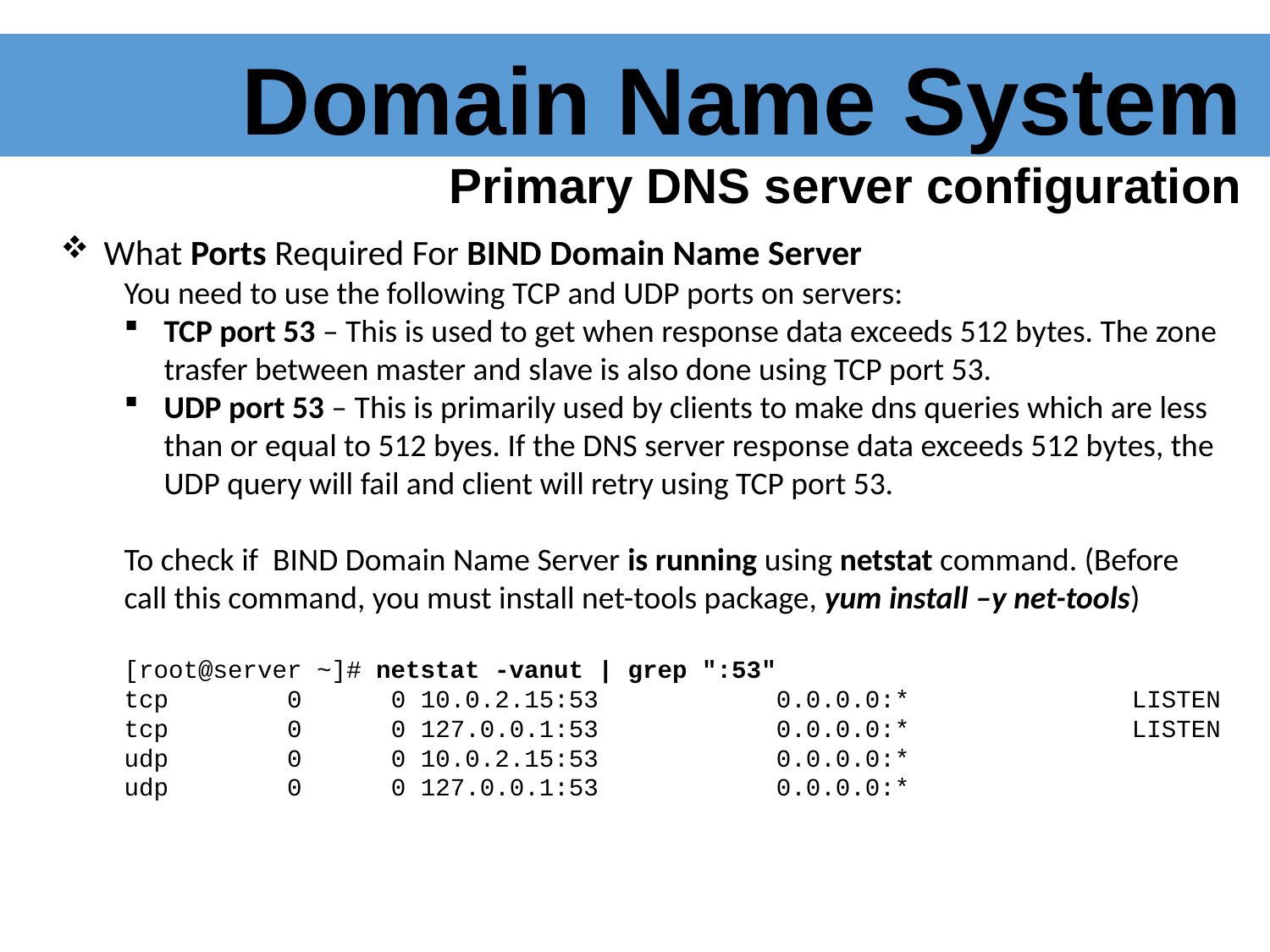

Domain Name System
Primary DNS server configuration
  What Ports Required For BIND Domain Name Server
You need to use the following TCP and UDP ports on servers:
TCP port 53 – This is used to get when response data exceeds 512 bytes. The zone trasfer between master and slave is also done using TCP port 53.
UDP port 53 – This is primarily used by clients to make dns queries which are less than or equal to 512 byes. If the DNS server response data exceeds 512 bytes, the UDP query will fail and client will retry using TCP port 53.

To check if  BIND Domain Name Server is running using netstat command. (Before call this command, you must install net-tools package, yum install –y net-tools)

[root@server ~]# netstat -vanut | grep ":53"
tcp        0      0 10.0.2.15:53            0.0.0.0:*               LISTEN
tcp        0      0 127.0.0.1:53            0.0.0.0:*               LISTEN
udp        0      0 10.0.2.15:53            0.0.0.0:*
udp        0      0 127.0.0.1:53            0.0.0.0:*